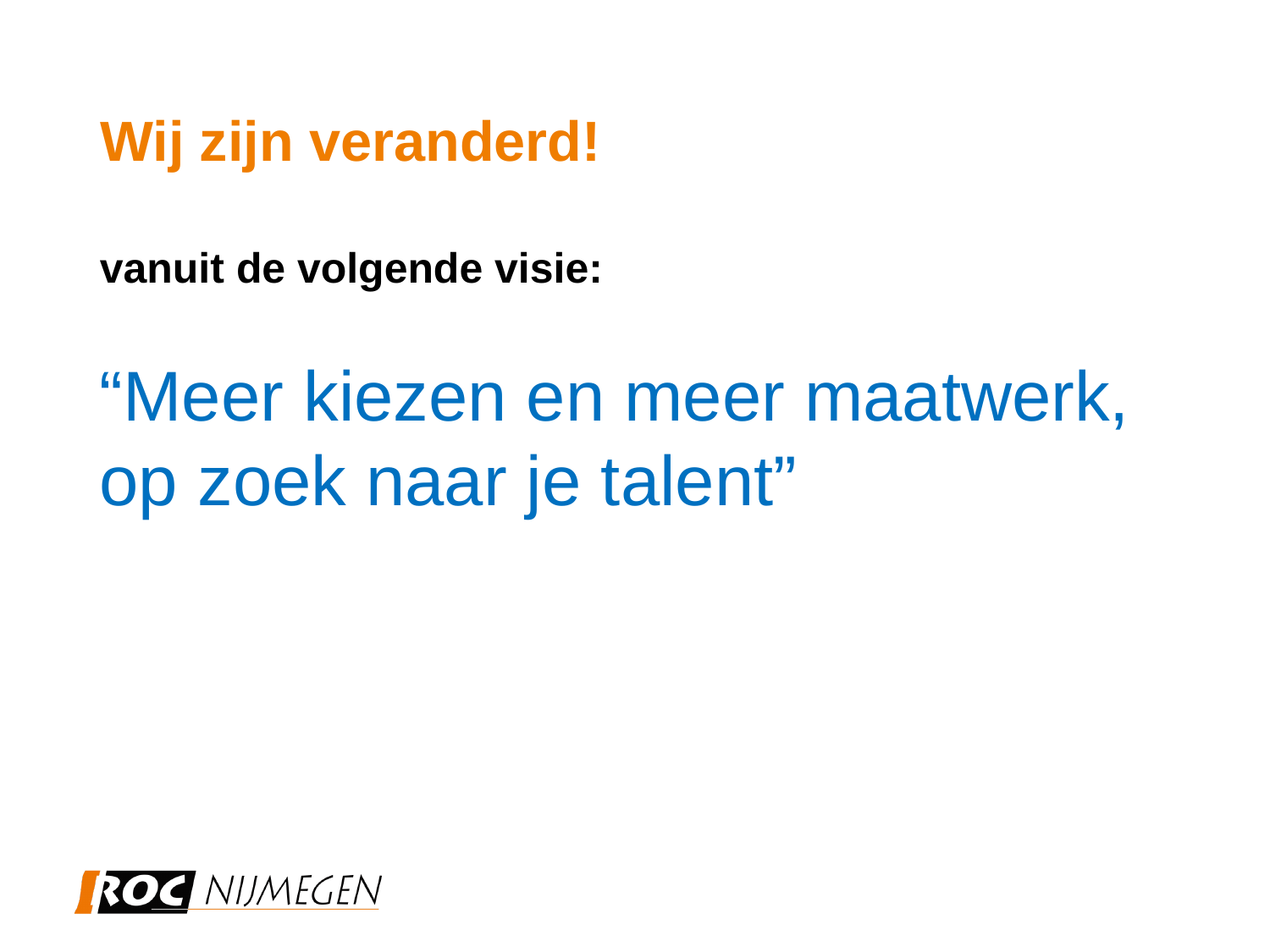

# Wij zijn veranderd!
vanuit de volgende visie:

“Meer kiezen en meer maatwerk, op zoek naar je talent”